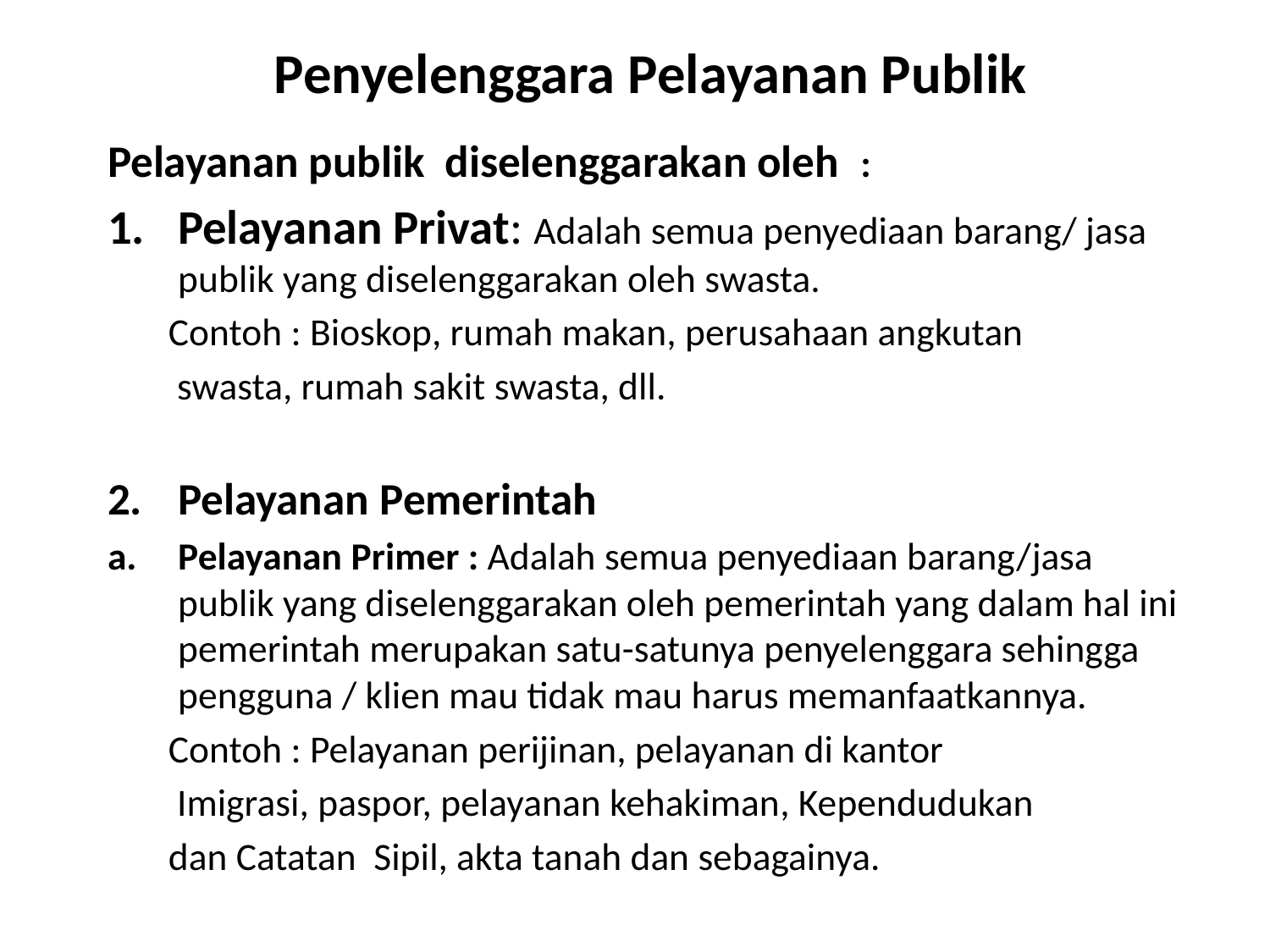

# Penyelenggara Pelayanan Publik
Pelayanan publik  diselenggarakan oleh  :
Pelayanan Privat: Adalah semua penyediaan barang/ jasa publik yang diselenggarakan oleh swasta.
       Contoh : Bioskop, rumah makan, perusahaan angkutan
        swasta, rumah sakit swasta, dll.

Pelayanan Pemerintah
Pelayanan Primer : Adalah semua penyediaan barang/jasa publik yang diselenggarakan oleh pemerintah yang dalam hal ini pemerintah merupakan satu-satunya penyelenggara sehingga pengguna / klien mau tidak mau harus memanfaatkannya.
       Contoh : Pelayanan perijinan, pelayanan di kantor
        Imigrasi, paspor, pelayanan kehakiman, Kependudukan
       dan Catatan  Sipil, akta tanah dan sebagainya.